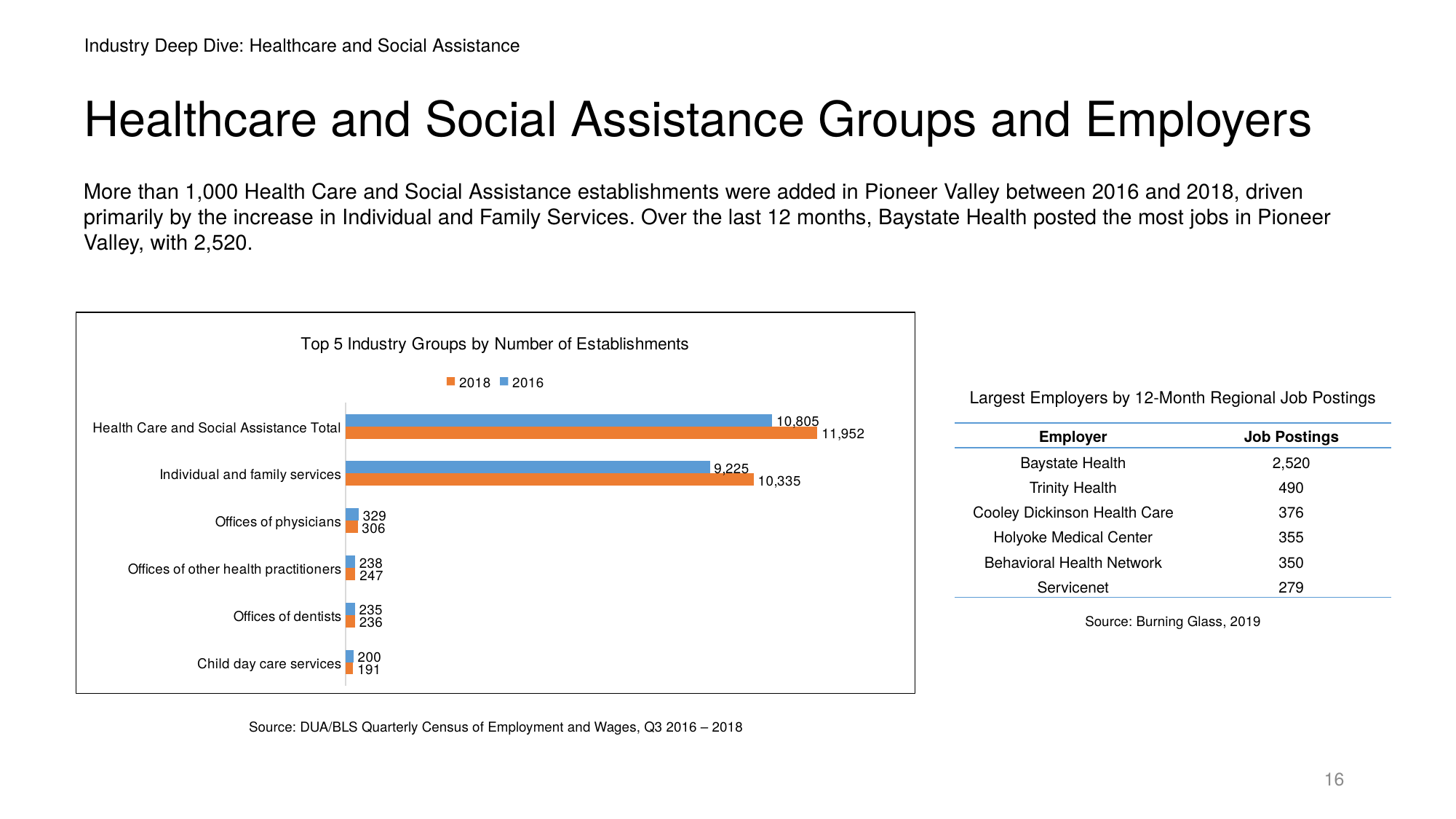

Industry Deep Dive: Healthcare and Social Assistance
# Healthcare and Social Assistance Groups and Employers
More than 1,000 Health Care and Social Assistance establishments were added in Pioneer Valley between 2016 and 2018, driven primarily by the increase in Individual and Family Services. Over the last 12 months, Baystate Health posted the most jobs in Pioneer Valley, with 2,520.

### Chart: Top 5 Industry Groups by Number of Establishments

| Category |  |  |
|---|---|---|
| Health Care and Social Assistance Total | 10805.0 | 11952.0 |
| Individual and family services | 9225.0 | 10335.0 |
| Offices of physicians | 329.0 | 306.0 |
| Offices of other health practitioners | 238.0 | 247.0 |
| Offices of dentists | 235.0 | 236.0 |
| Child day care services | 200.0 | 191.0 |
Source: DUA/BLS Quarterly Census of Employment and Wages, Q3 2016 – 2018
Largest Employers by 12-Month Regional Job Postings
Source: Burning Glass, 2019
| Employer | Job Postings |
| --- | --- |
| Baystate Health | 2,520 |
| Trinity Health | 490 |
| Cooley Dickinson Health Care | 376 |
| Holyoke Medical Center | 355 |
| Behavioral Health Network | 350 |
| Servicenet | 279 |
16